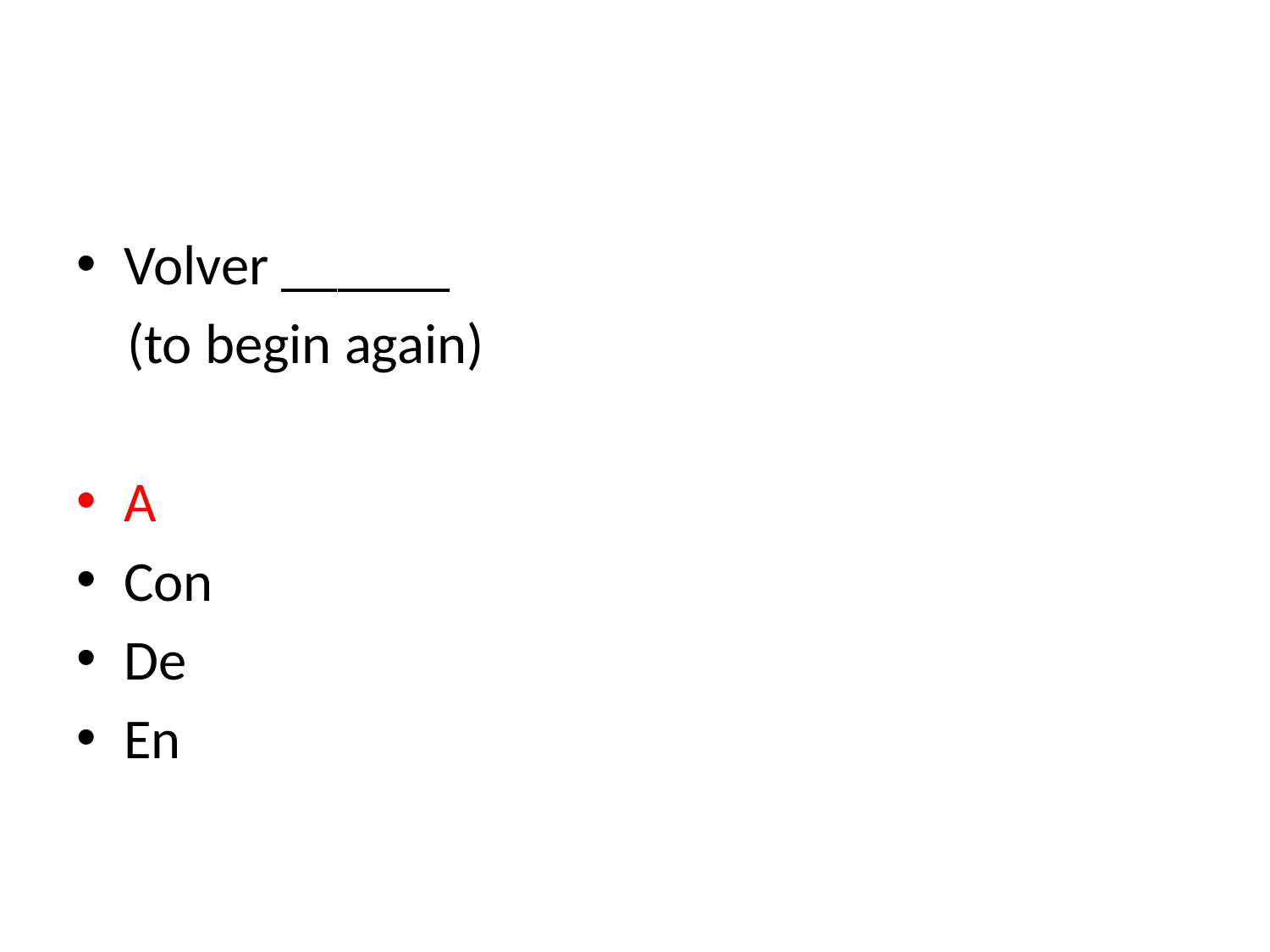

#
Volver ______
    (to begin again)

A
Con
De
En